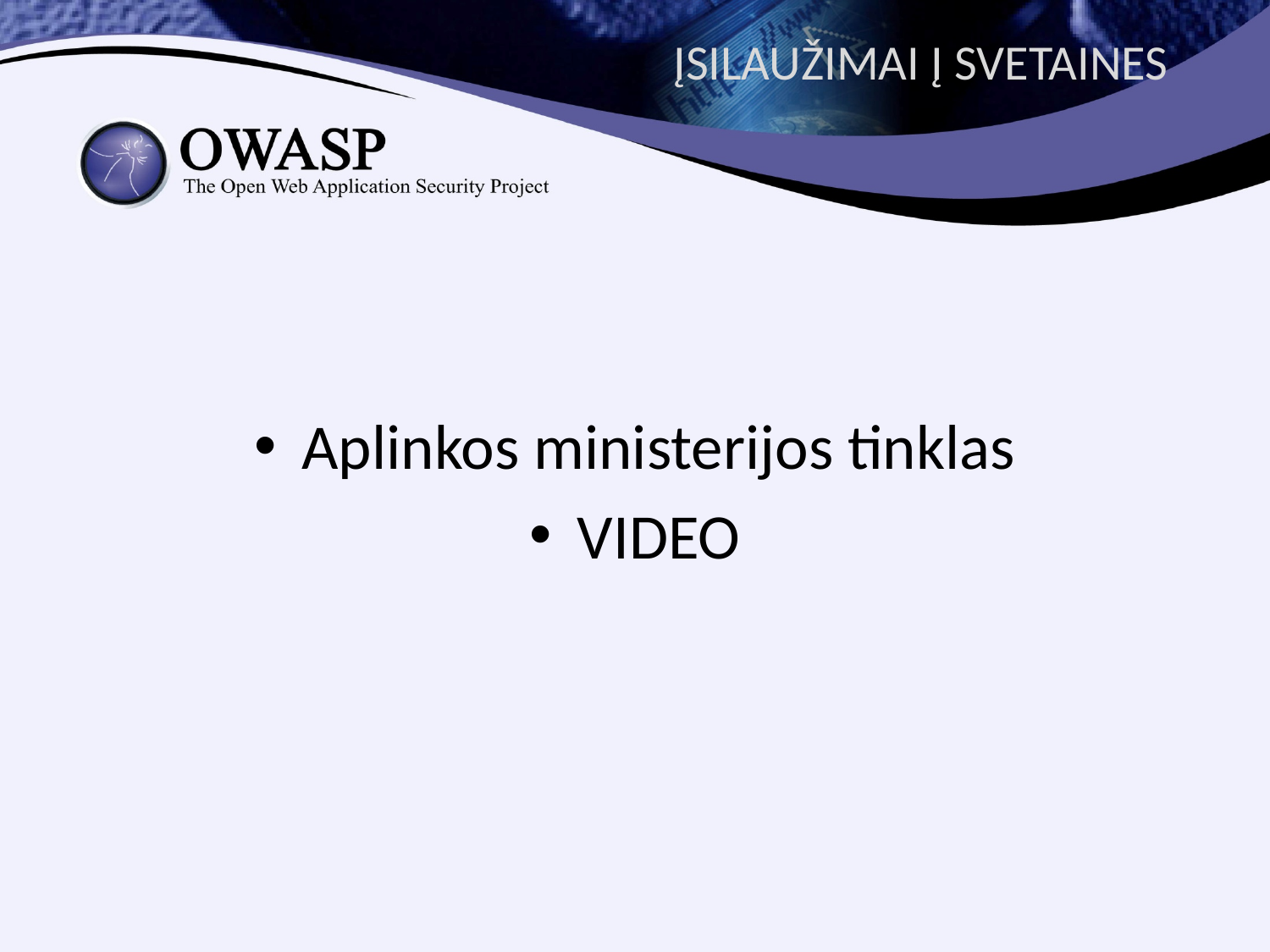

# ĮSILAUŽIMAI Į SVETAINES

Aplinkos ministerijos tinklas
VIDEO